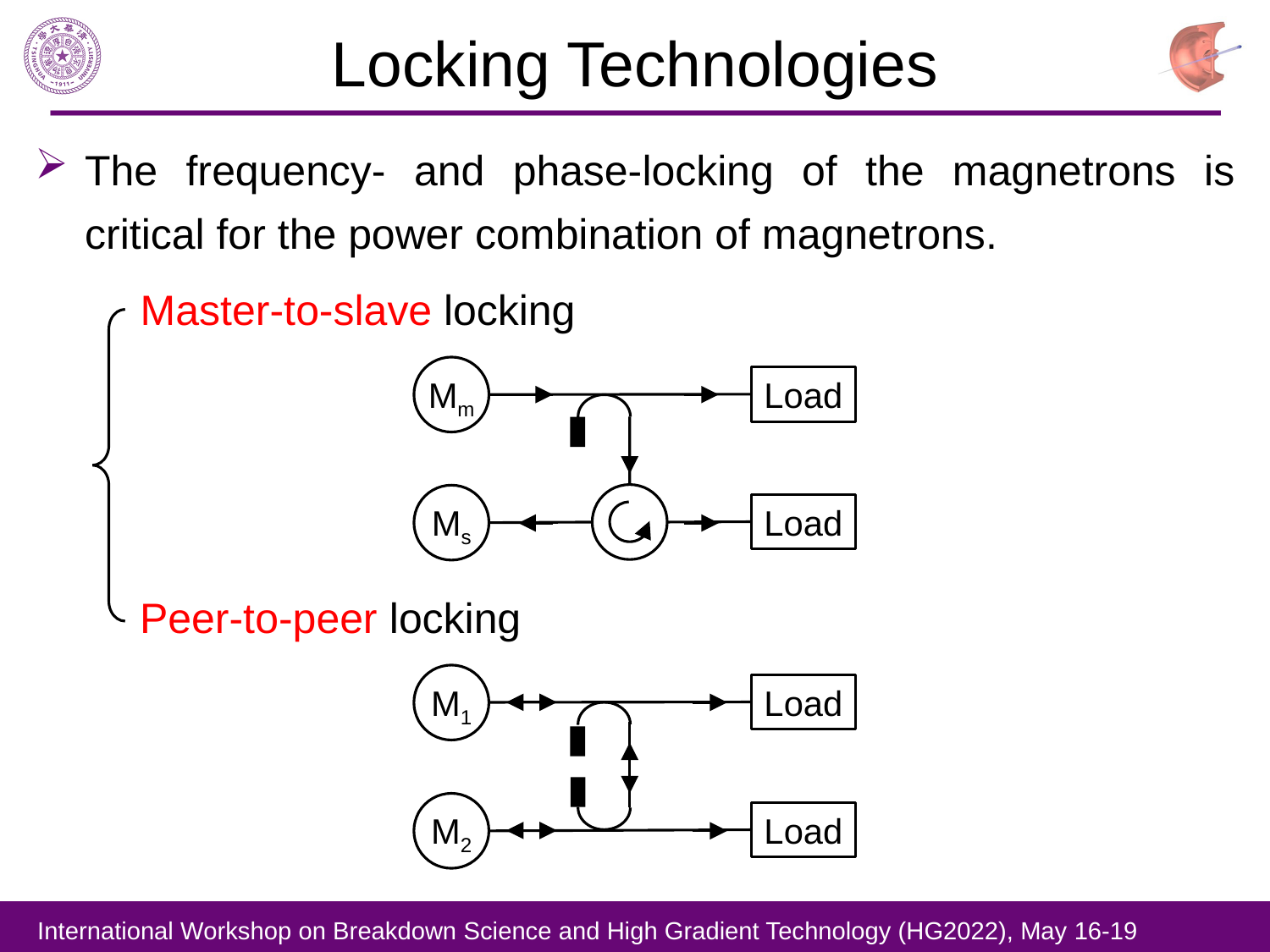

# Locking Technologies
The frequency- and phase-locking of the magnetrons is critical for the power combination of magnetrons.
Master-to-slave locking

Mm
Load

Ms
Load

Peer-to-peer locking

M1
Load

M2
Load
International Workshop on Breakdown Science and High Gradient Technology (HG2022), May 16-19
5